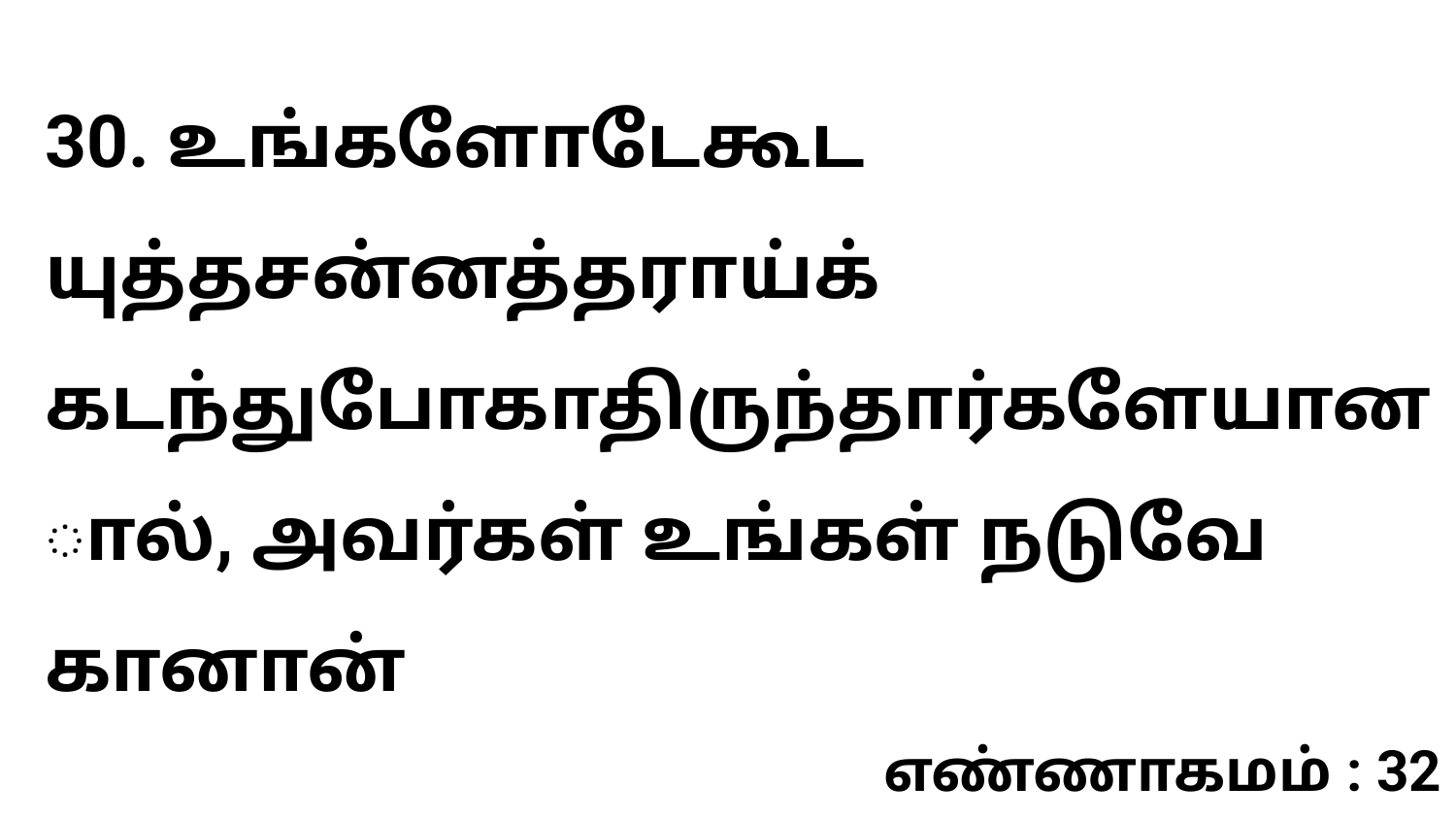

30. உங்களோடேகூட யுத்தசன்னத்தராய்க் கடந்துபோகாதிருந்தார்களேயானால், அவர்கள் உங்கள் நடுவே கானான்
எண்ணாகமம் : 32